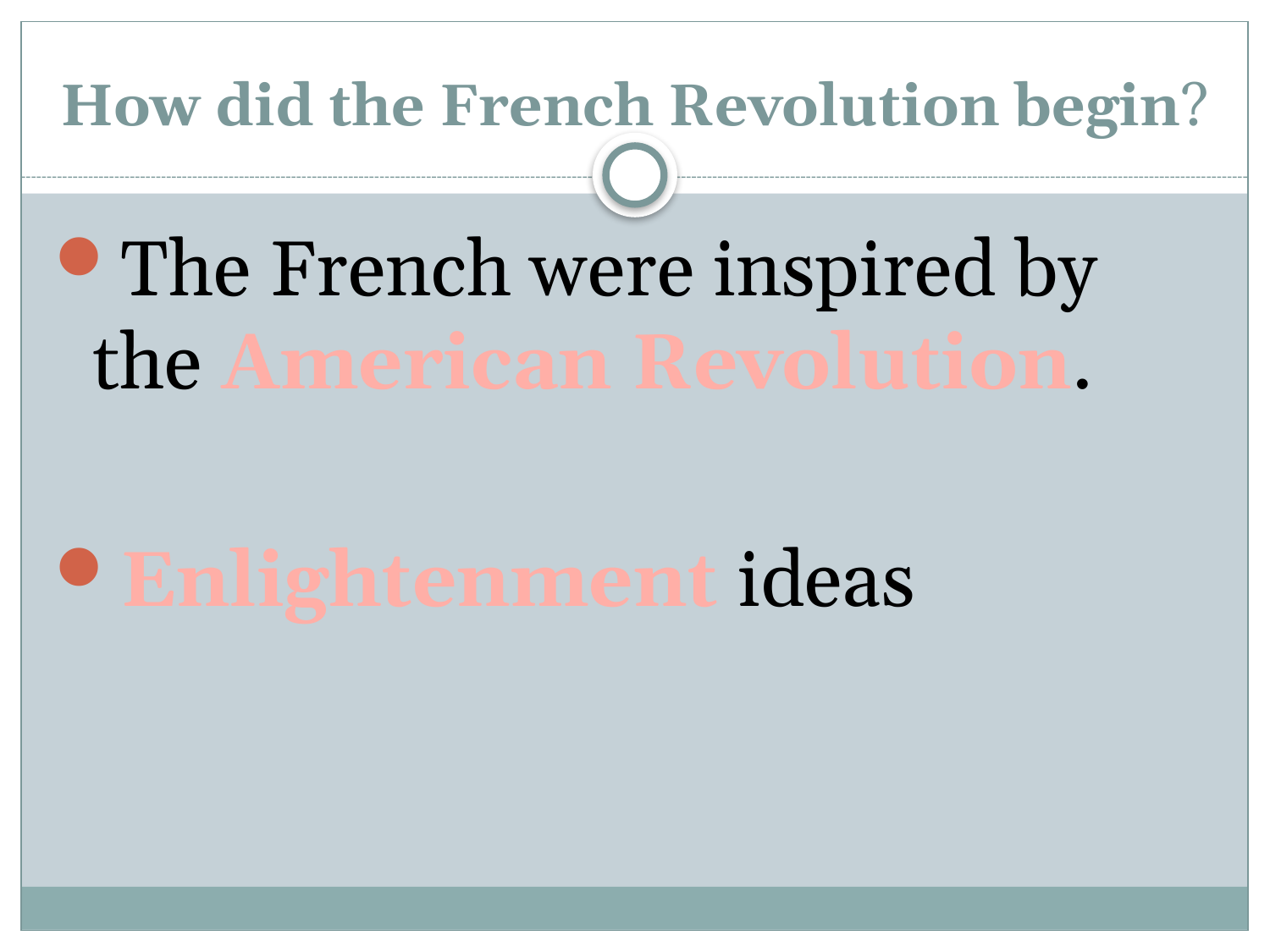

# How did the French Revolution begin?
The French were inspired by the American Revolution.

Enlightenment ideas